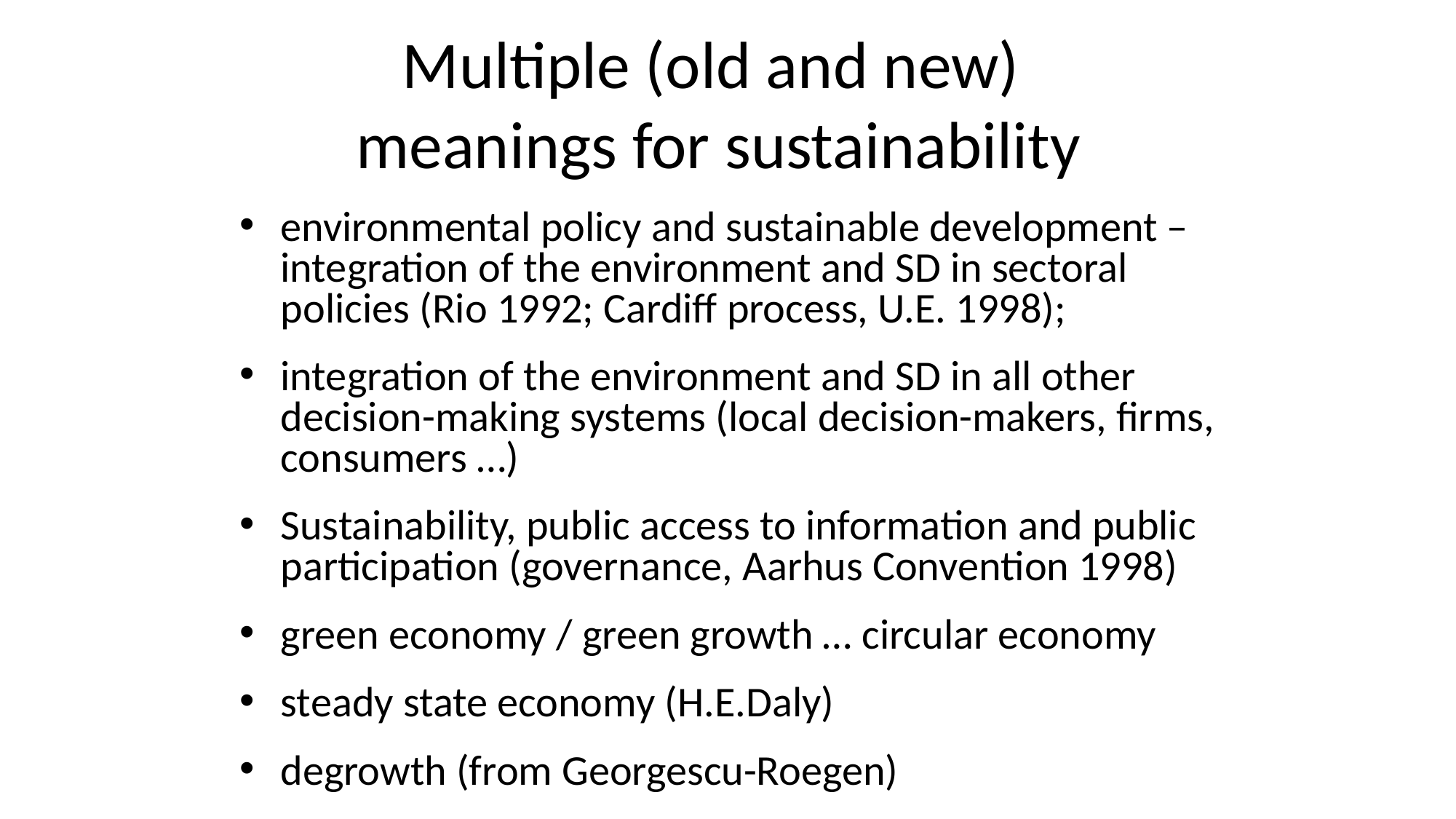

Multiple (old and new)
meanings for sustainability
environmental policy and sustainable development – integration of the environment and SD in sectoral policies (Rio 1992; Cardiff process, U.E. 1998);
integration of the environment and SD in all other decision-making systems (local decision-makers, firms, consumers …)
Sustainability, public access to information and public participation (governance, Aarhus Convention 1998)
green economy / green growth … circular economy
steady state economy (H.E.Daly)
degrowth (from Georgescu-Roegen)